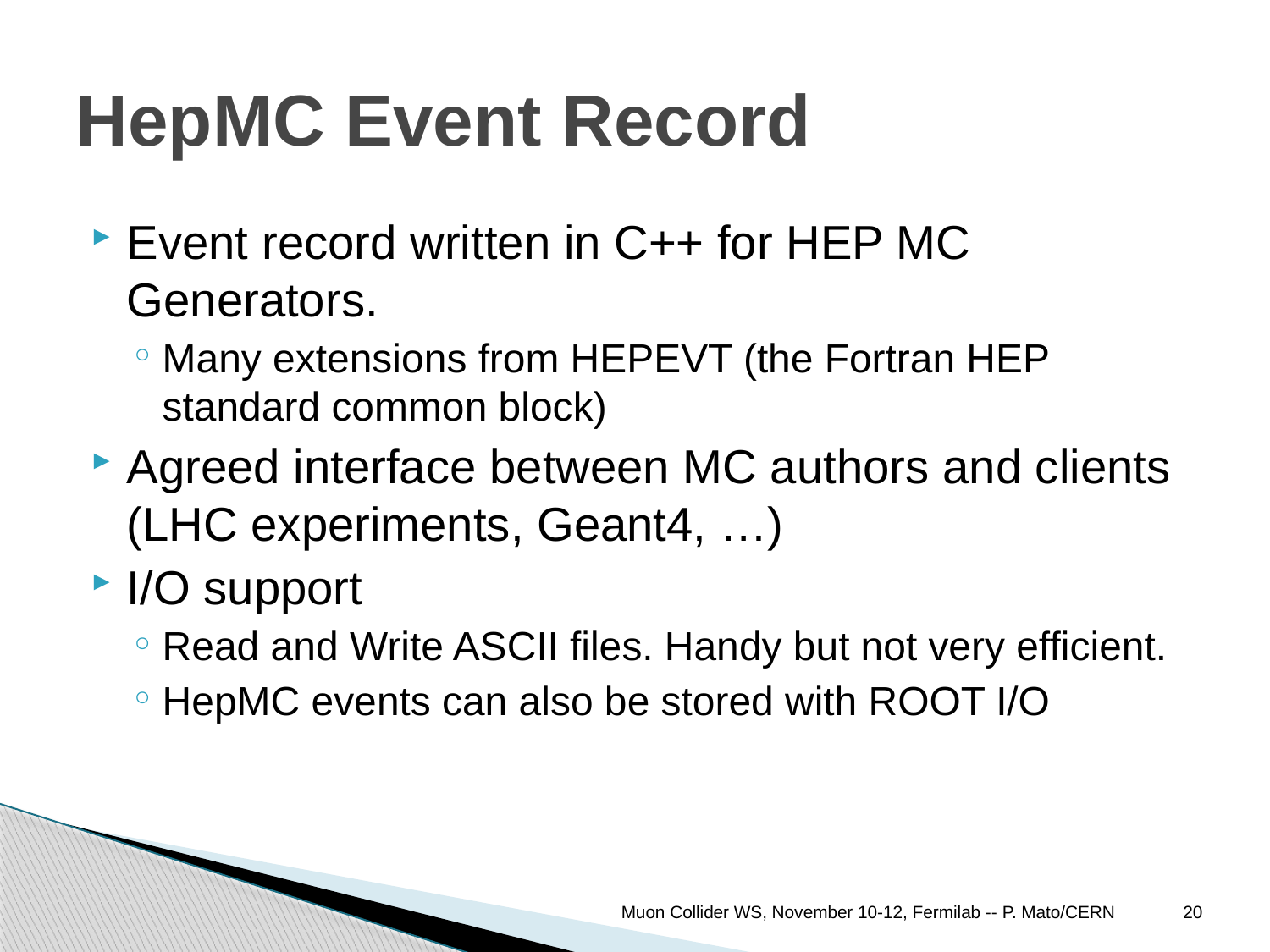

# HepMC Event Record
Event record written in C++ for HEP MC Generators.
Many extensions from HEPEVT (the Fortran HEP standard common block)
Agreed interface between MC authors and clients (LHC experiments, Geant4, …)
I/O support
Read and Write ASCII files. Handy but not very efficient.
HepMC events can also be stored with ROOT I/O
Muon Collider WS, November 10-12, Fermilab -- P. Mato/CERN
20